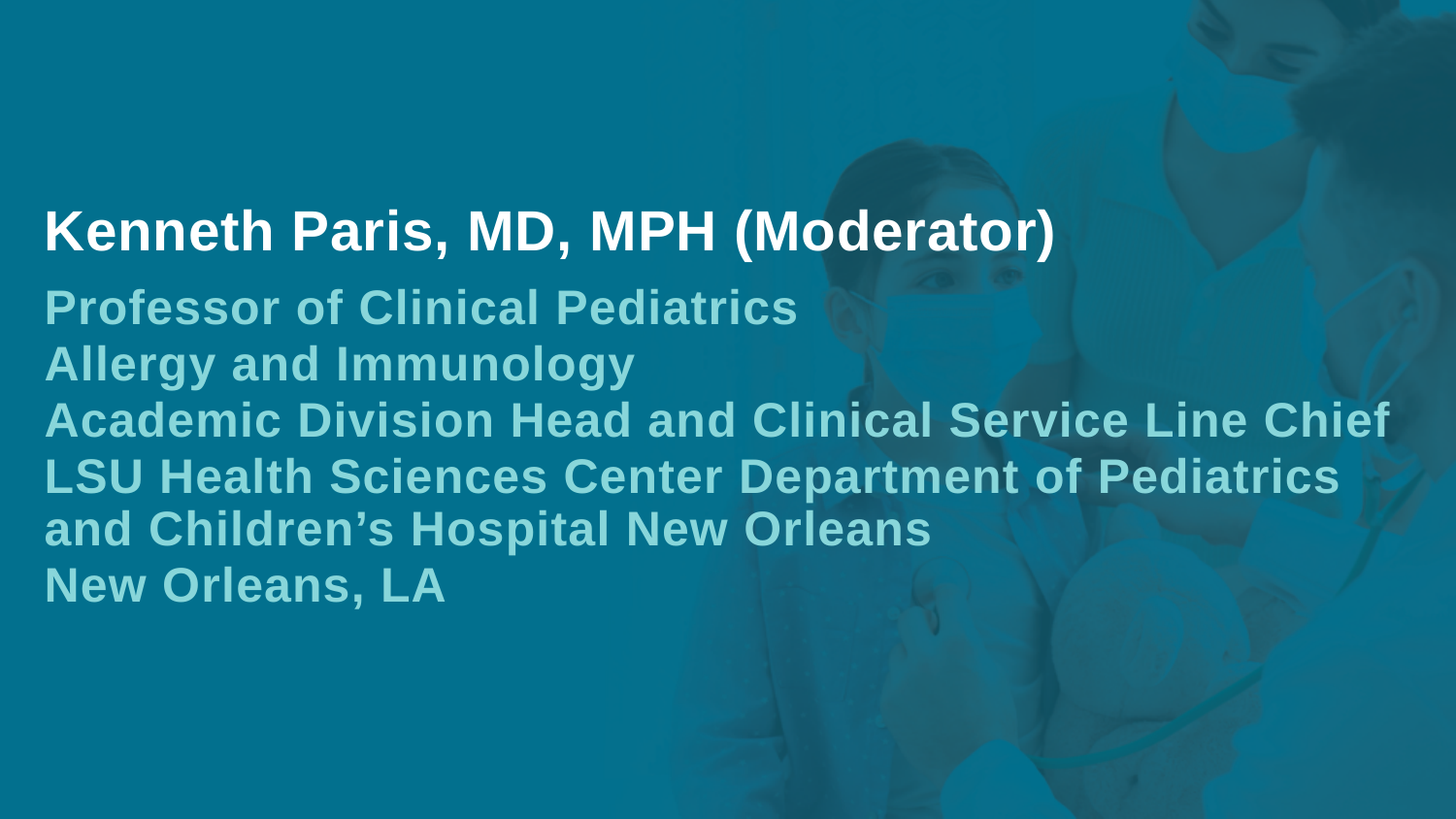

# Kenneth Paris, MD, MPH (Moderator)
Professor of Clinical Pediatrics
Allergy and Immunology
Academic Division Head and Clinical Service Line Chief
LSU Health Sciences Center Department of Pediatrics and Children’s Hospital New Orleans
New Orleans, LA